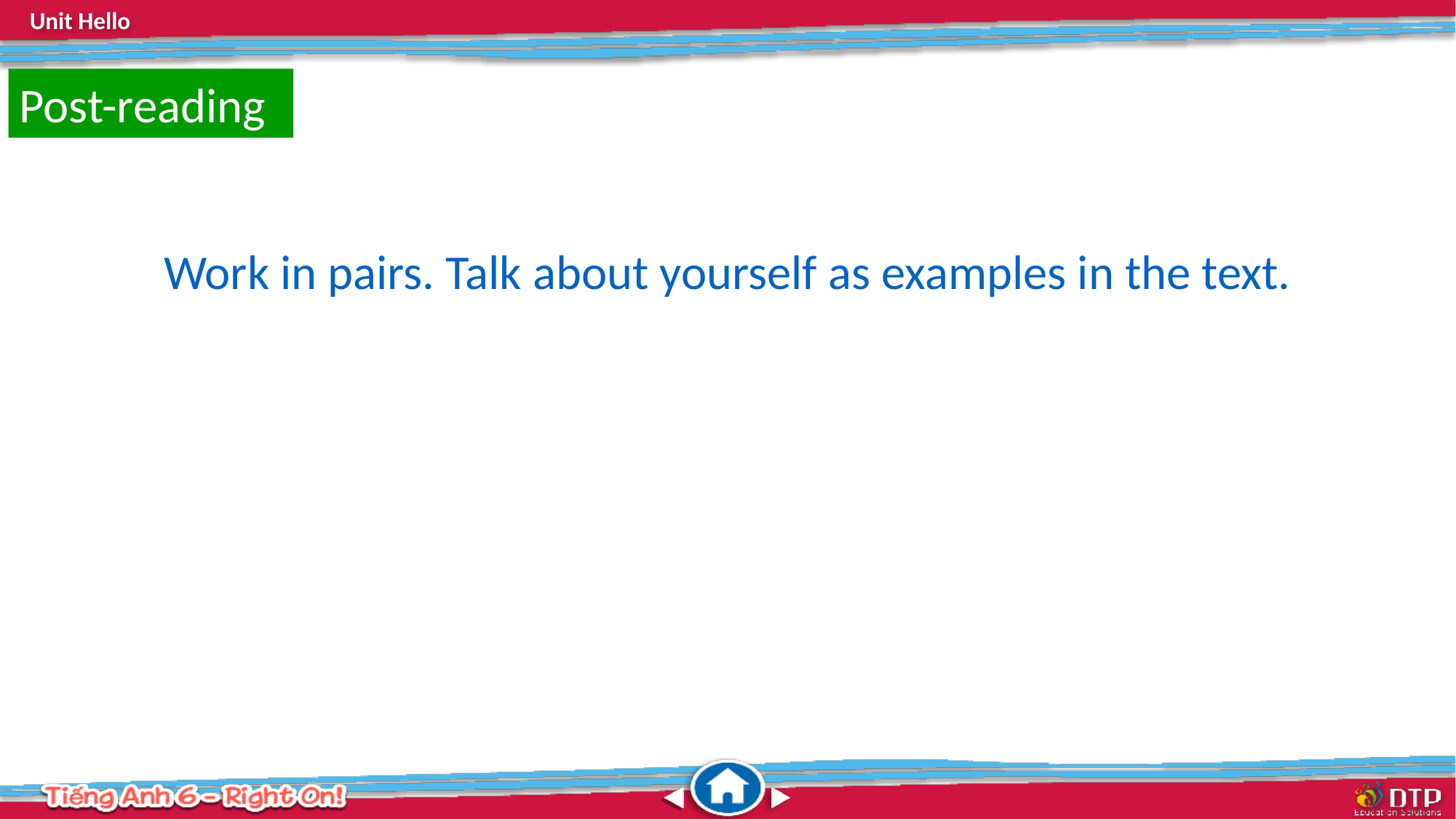

Post-reading
Work in pairs. Talk about yourself as examples in the text.